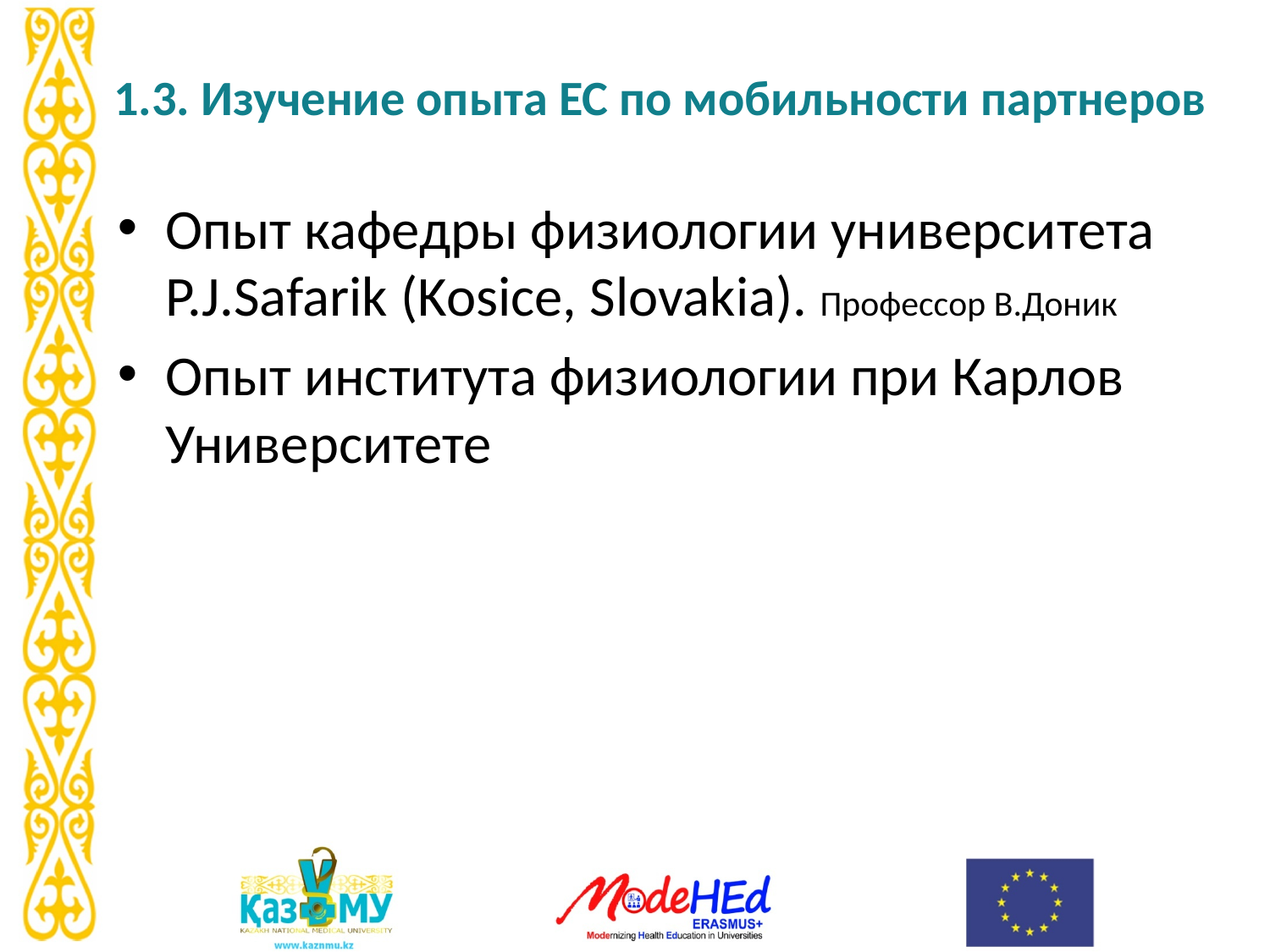

# 1.3. Изучение опыта ЕС по мобильности партнеров
Опыт кафедры физиологии университета P.J.Safarik (Kosice, Slovakia). Профессор В.Доник
Опыт института физиологии при Карлов Университете